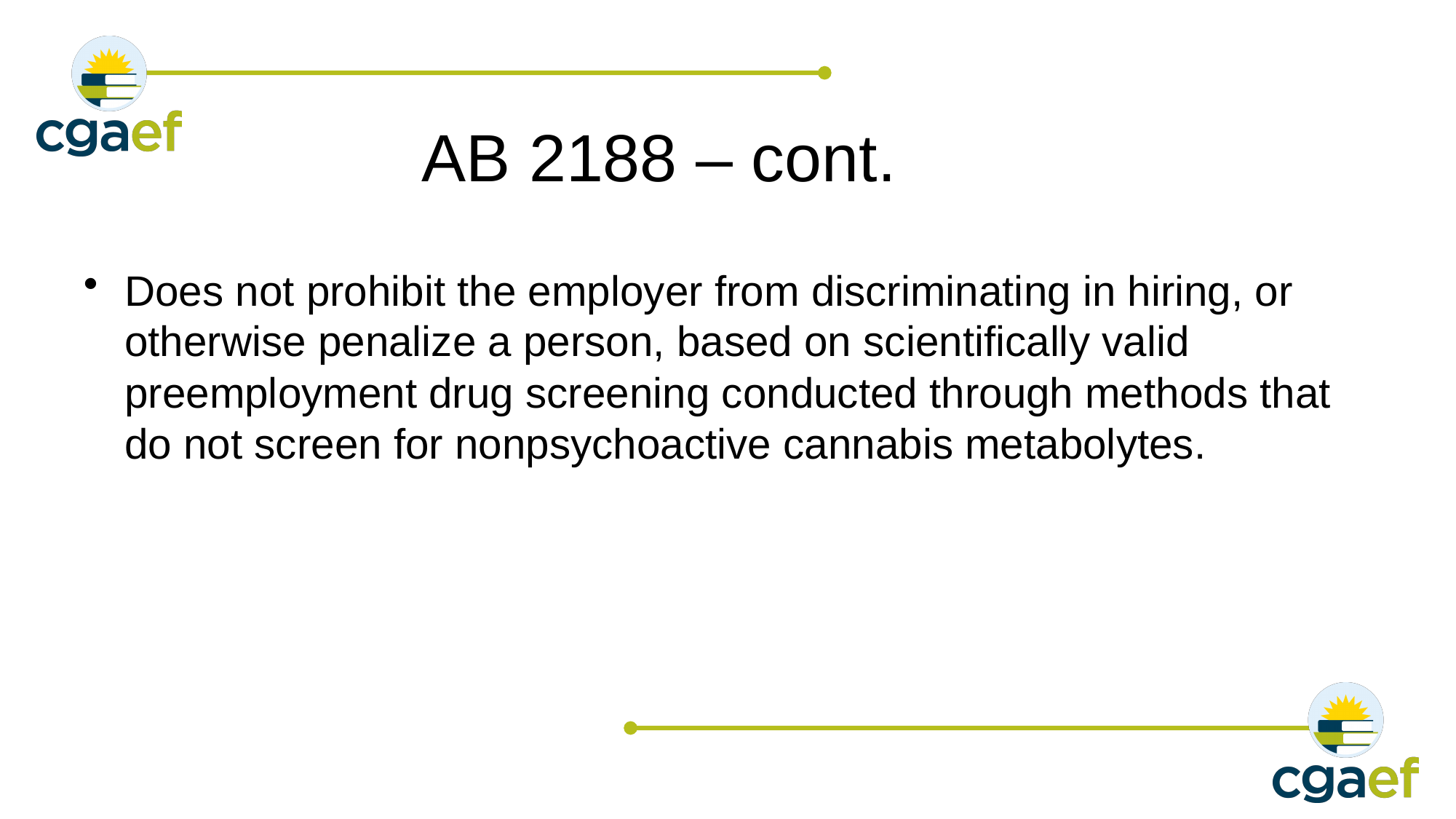

# AB 2188 – cont.

Does not prohibit the employer from discriminating in hiring, or otherwise penalize a person, based on scientifically valid preemployment drug screening conducted through methods that do not screen for nonpsychoactive cannabis metabolytes.